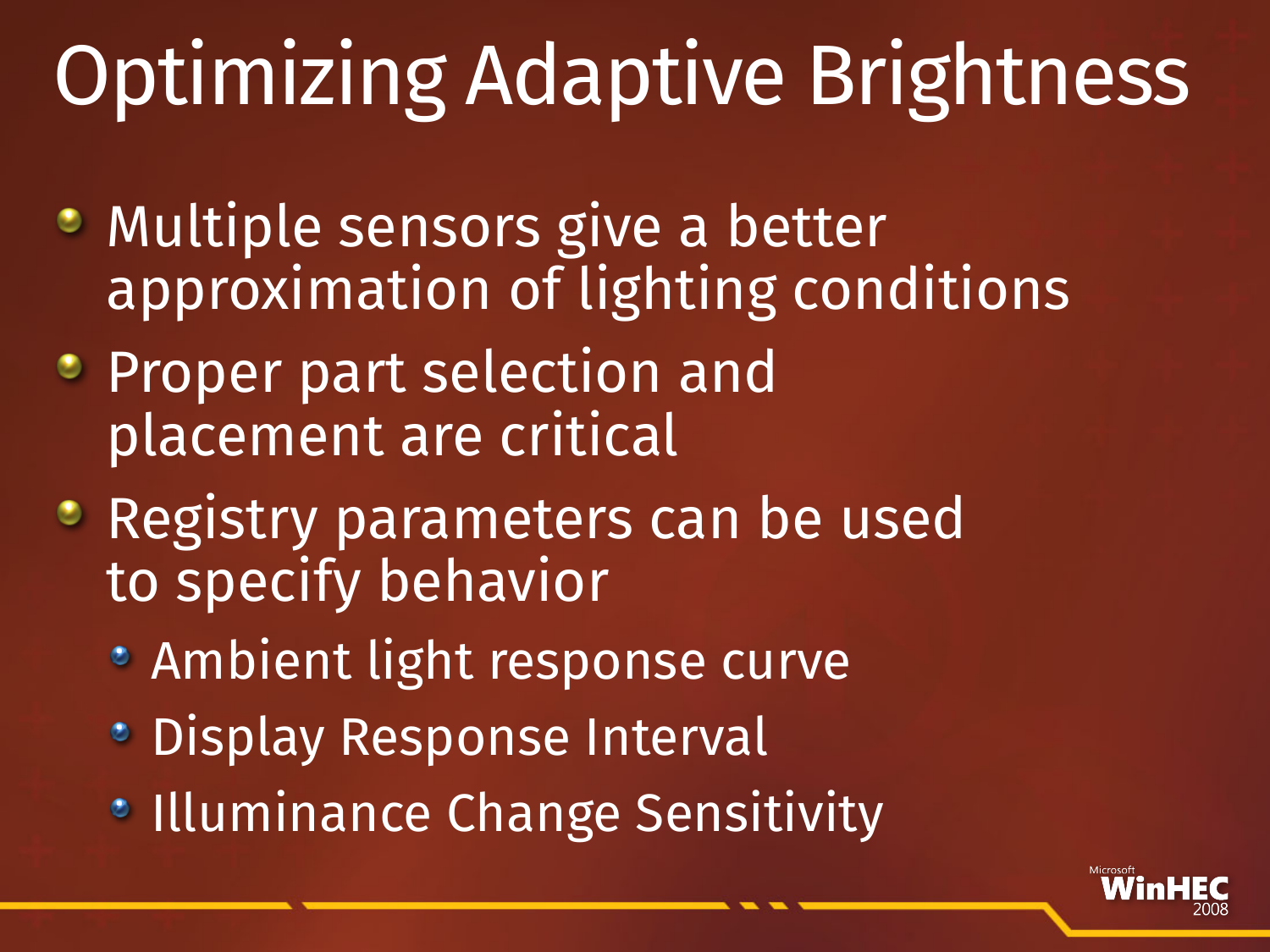

# Optimizing Adaptive Brightness
Multiple sensors give a better approximation of lighting conditions
Proper part selection and
placement are critical
Registry parameters can be used
to specify behavior
Ambient light response curve
Display Response Interval
Illuminance Change Sensitivity